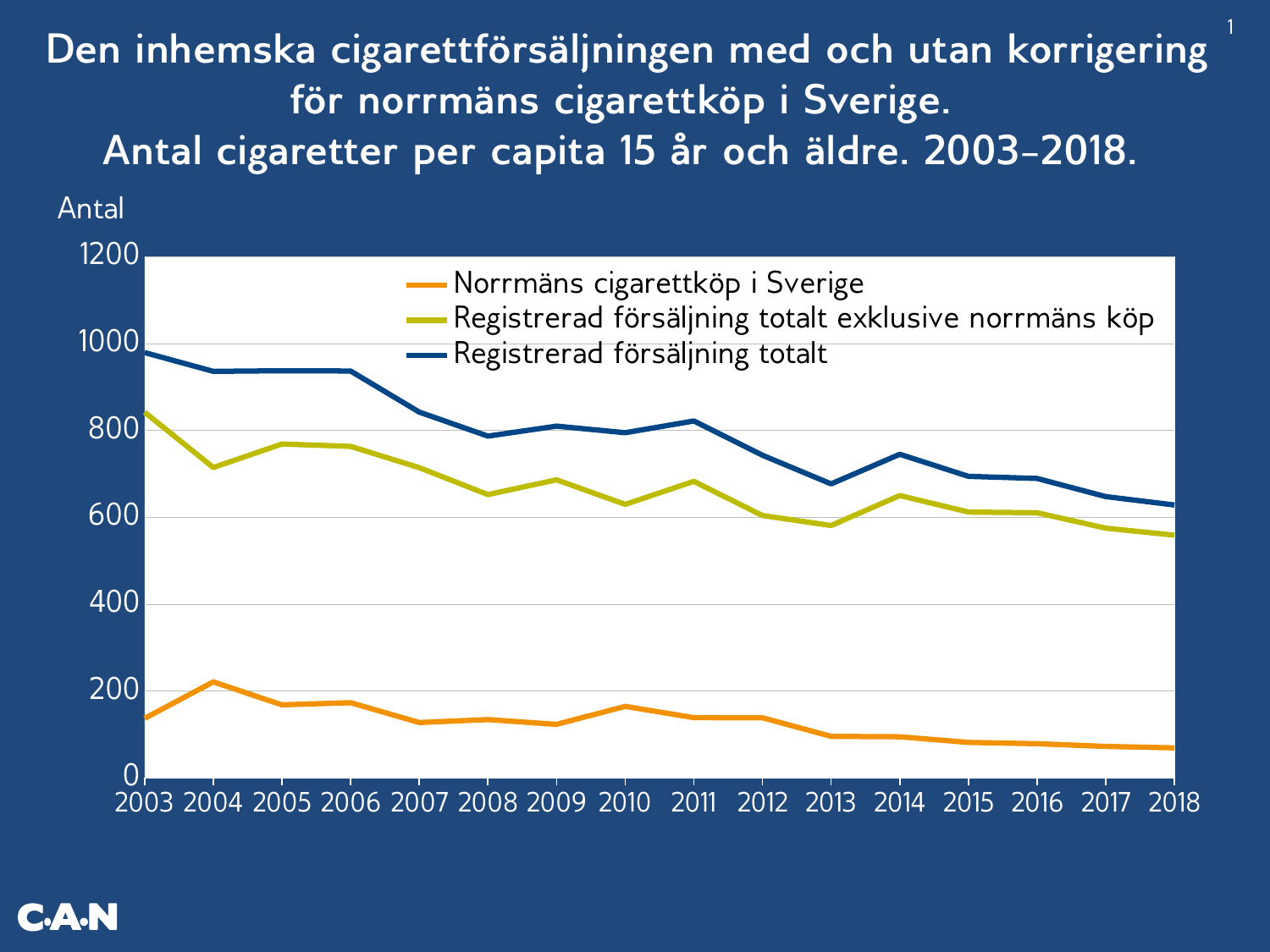

1
Den inhemska cigarettförsäljningen med och utan korrigering för norrmäns cigarettköp i Sverige.
Antal cigaretter per capita 15 år och äldre. 2003–2018.

### Chart

| Category | Norrmäns cigarettköp i Sverige | Registrerad försäljning totalt exklusive norrmäns köp | Registrerad försäljning totalt |
|---|---|---|---|
| 2003 | 137.32465011360136 | 841.9776918613793 | 979.3023419749807 |
| 2004 | 221.33034887398185 | 714.7462421970619 | 936.0765910710437 |
| 2005 | 168.55937564111332 | 768.8017164740477 | 937.361092115161 |
| 2006 | 173.416696744658 | 763.4300985280073 | 936.8467952726653 |
| 2007 | 127.85959890561605 | 714.417144755126 | 842.276743660742 |
| 2008 | 134.604710473478 | 652.4115308919971 | 787.0162413654751 |
| 2009 | 123.51478498073902 | 686.4974852098853 | 810.0122701906243 |
| 2010 | 164.99777320941428 | 629.8448192970798 | 794.842592506494 |
| 2011 | 138.92783749663158 | 682.8649266503643 | 821.7927641469959 |
| 2012 | 138.72045361336586 | 604.227021183444 | 742.9474747968098 |
| 2013 | 95.93150007486577 | 581.1731972389564 | 677.1046973138222 |
| 2014 | 95.05716779400336 | 650.2323569143716 | 745.289524708375 |
| 2015 | 82.04372643752936 | 612.3363438709116 | 694.380070308441 |
| 2016 | 79.02041564495744 | 610.5460598141635 | 689.566475459121 |
| 2017 | 72.86792748199878 | 575.0160299431129 | 647.8839574251117 |
| 2018 | 69.55627614008085 | 558.9471010846498 | 628.5033772247307 |